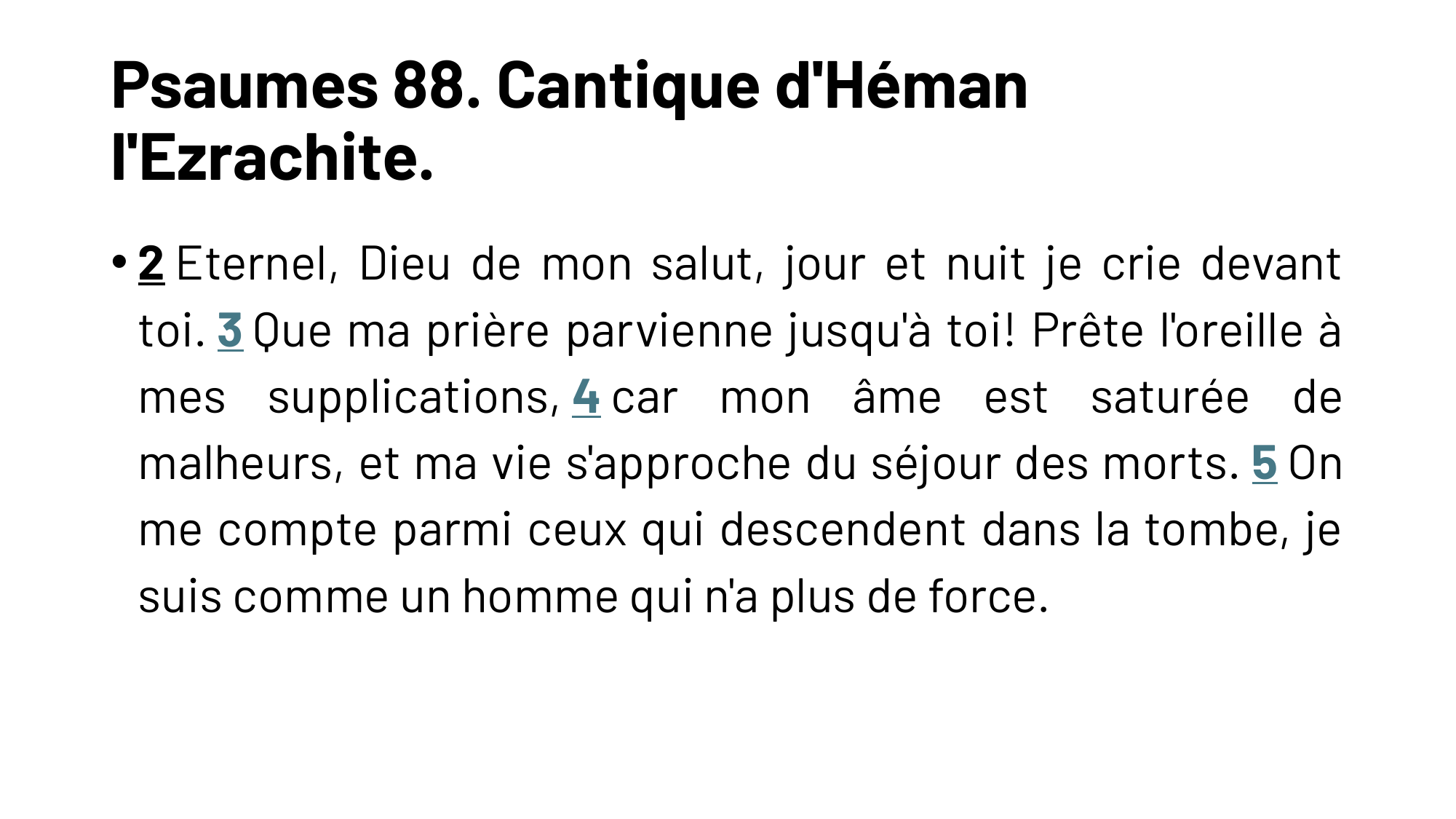

# Psaumes 88. Cantique d'Héman l'Ezrachite.
2 Eternel, Dieu de mon salut, jour et nuit je crie devant toi. 3 Que ma prière parvienne jusqu'à toi! Prête l'oreille à mes supplications, 4 car mon âme est saturée de malheurs, et ma vie s'approche du séjour des morts. 5 On me compte parmi ceux qui descendent dans la tombe, je suis comme un homme qui n'a plus de force.